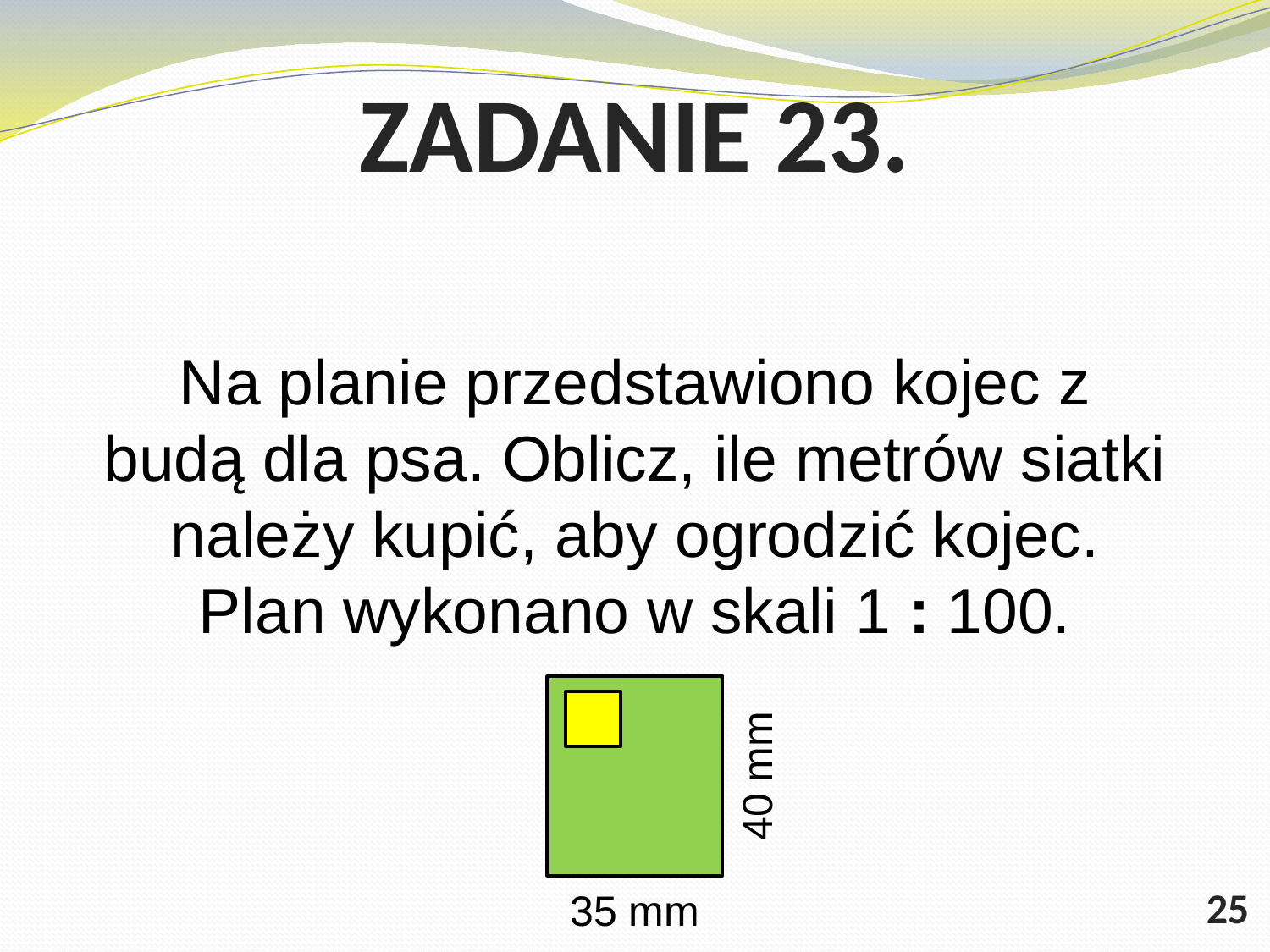

# ZADANIE 23.
Na planie przedstawiono kojec z budą dla psa. Oblicz, ile metrów siatki należy kupić, aby ogrodzić kojec. Plan wykonano w skali 1 : 100.

40 mm
35 mm
25